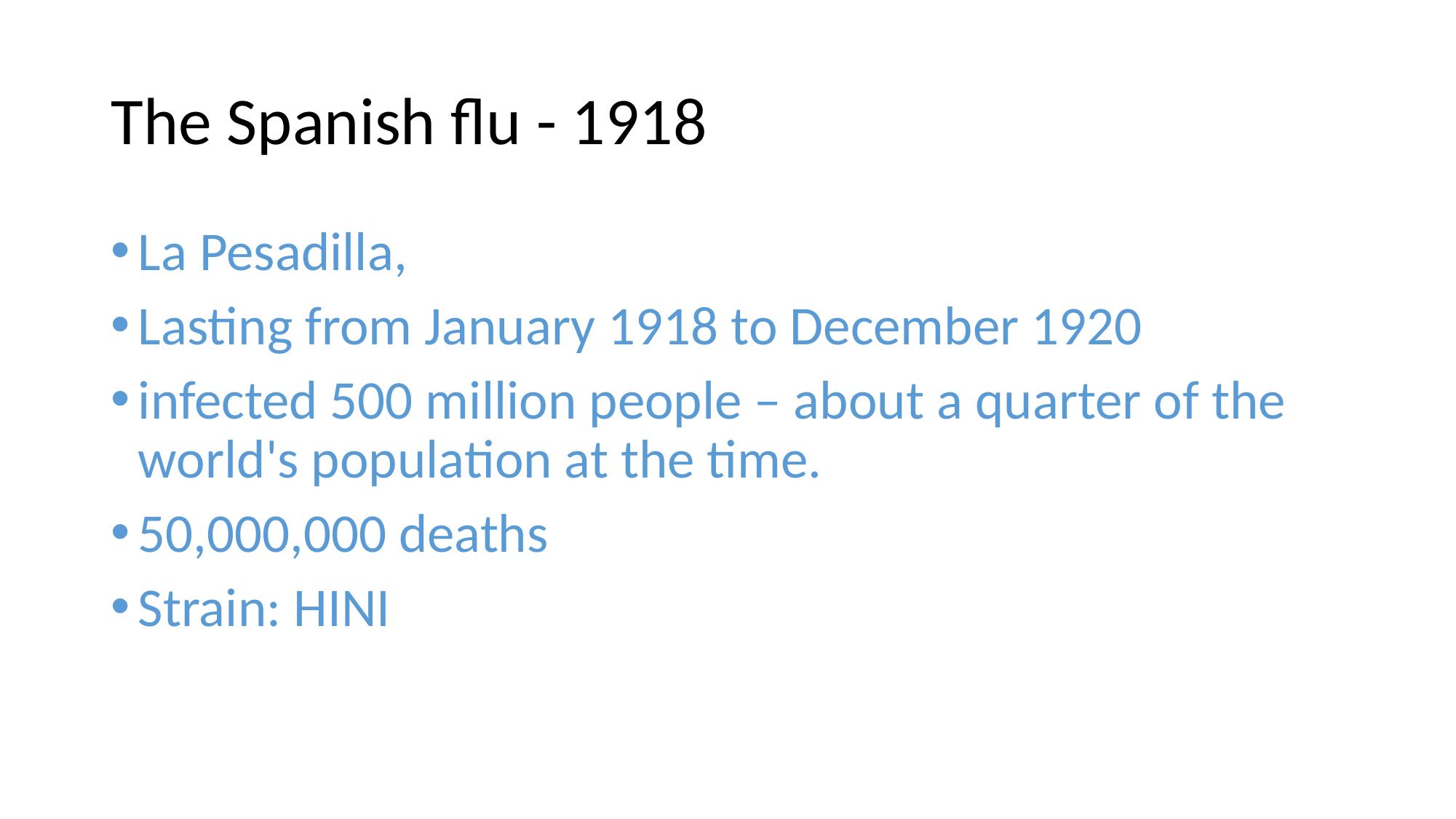

# The Spanish flu - 1918
La Pesadilla,
Lasting from January 1918 to December 1920
infected 500 million people – about a quarter of the world's population at the time.
50,000,000 deaths
Strain: HINI